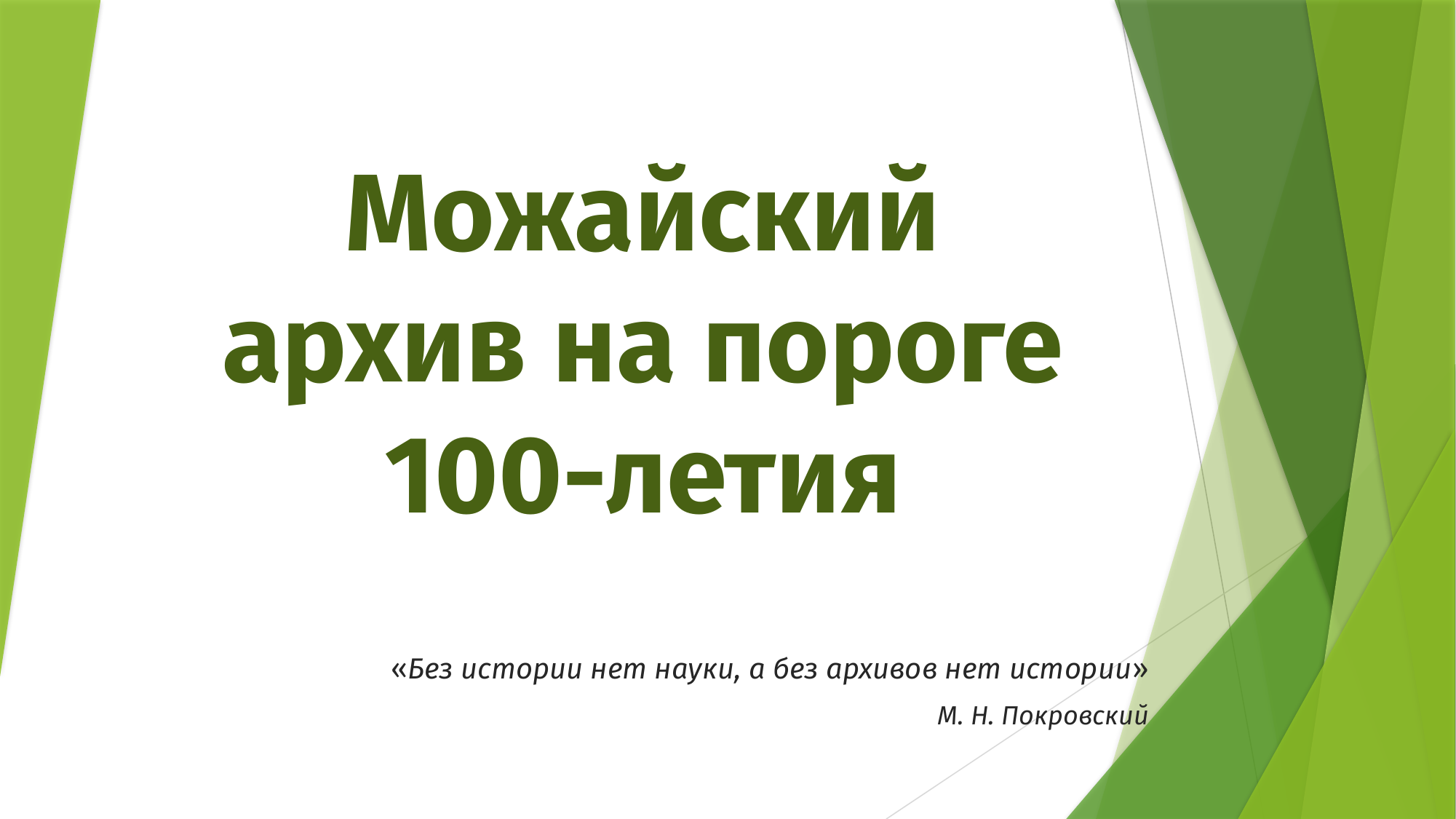

# Можайский архив на пороге 100-летия
«Без истории нет науки, а без архивов нет истории»
                                                                                                                   М. Н. Покровский